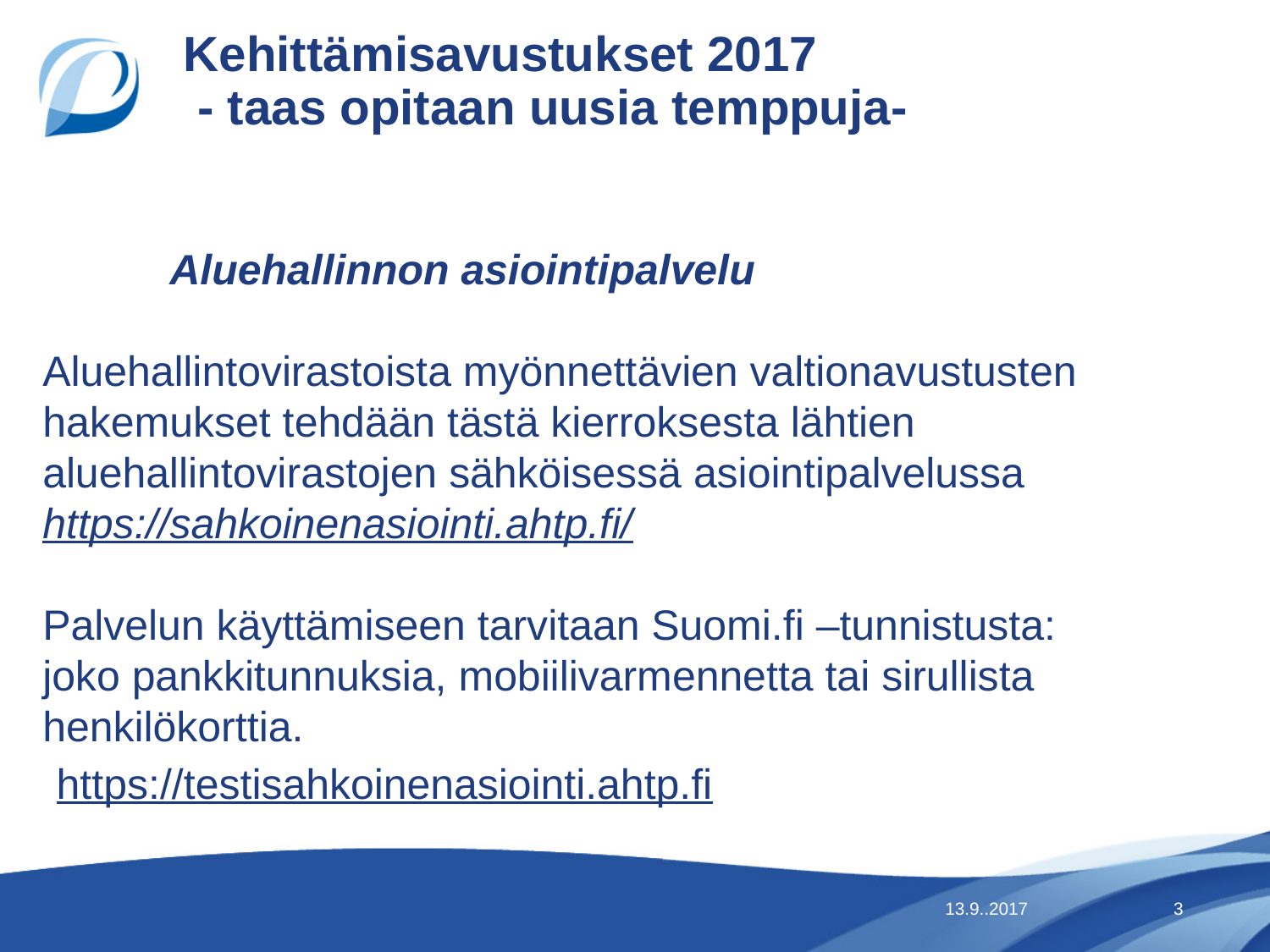

# Kehittämisavustukset 2017 - taas opitaan uusia temppuja-

	Aluehallinnon asiointipalvelu
Aluehallintovirastoista myönnettävien valtionavustusten hakemukset tehdään tästä kierroksesta lähtien aluehallintovirastojen sähköisessä asiointipalvelussa https://sahkoinenasiointi.ahtp.fi/

Palvelun käyttämiseen tarvitaan Suomi.fi –tunnistusta:
joko pankkitunnuksia, mobiilivarmennetta tai sirullista henkilökorttia.
 https://testisahkoinenasiointi.ahtp.fi

13.9..2017
3